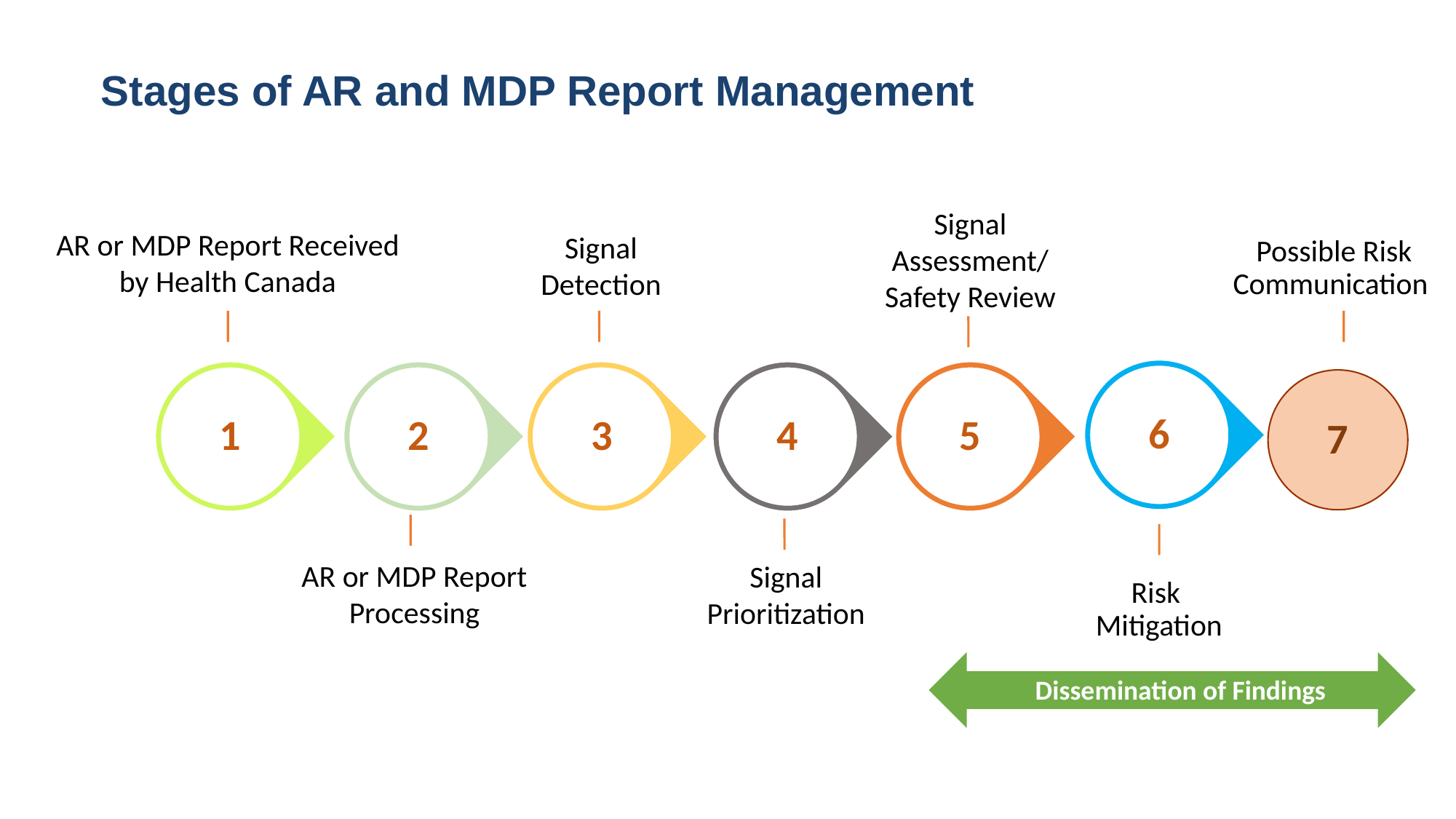

Stages of AR and MDP Report Management
Signal Assessment/
Safety Review
AR or MDP Report Received by Health Canada
Signal Detection
Possible Risk
Communication

6

1

2

3

4

5
7
AR or MDP Report Processing
Signal Prioritization
Risk
Mitigation

Dissemination of Findings